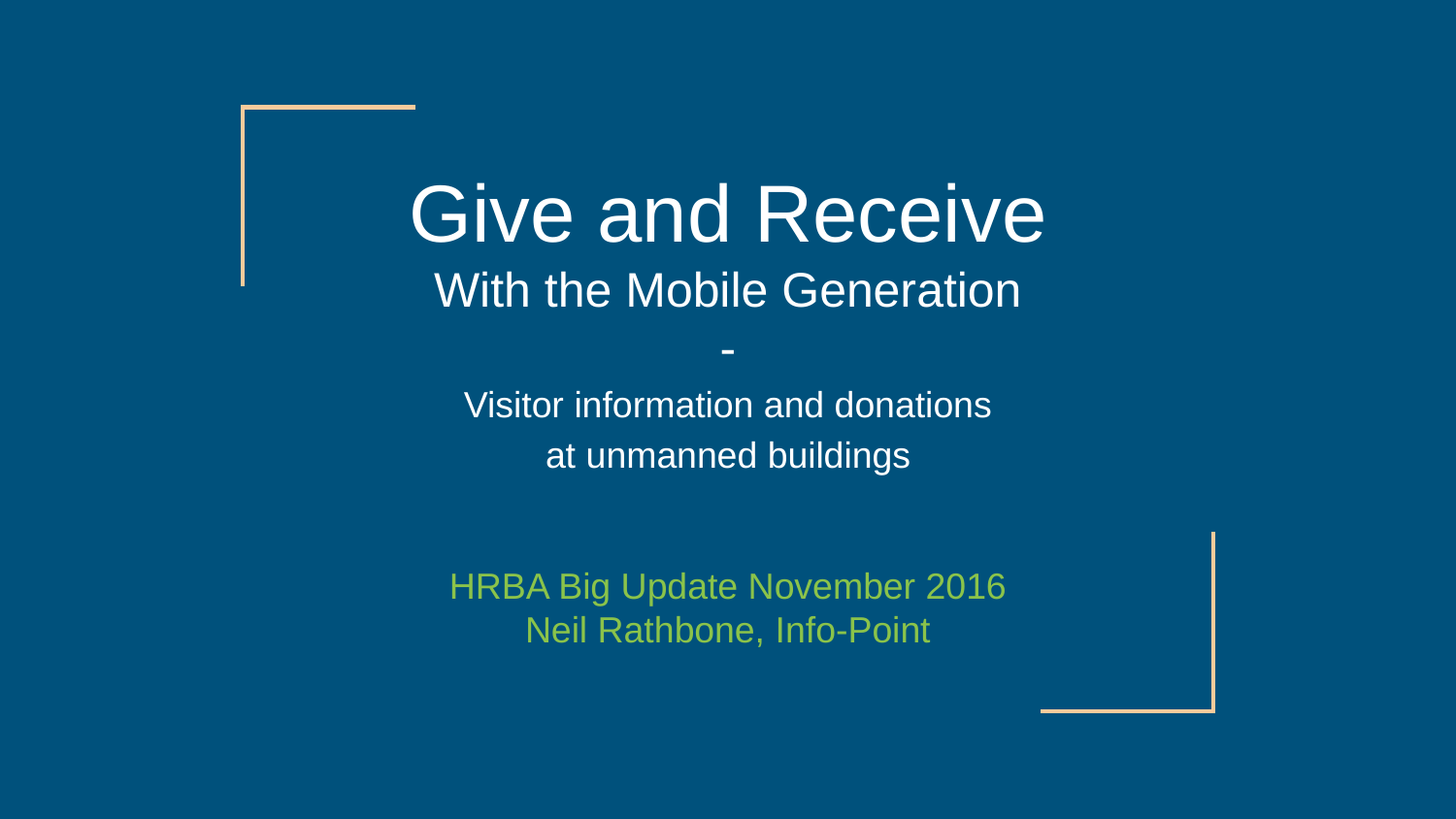

# Give and Receive
With the Mobile Generation
-
Visitor information and donations
at unmanned buildings

HRBA Big Update November 2016
Neil Rathbone, Info-Point